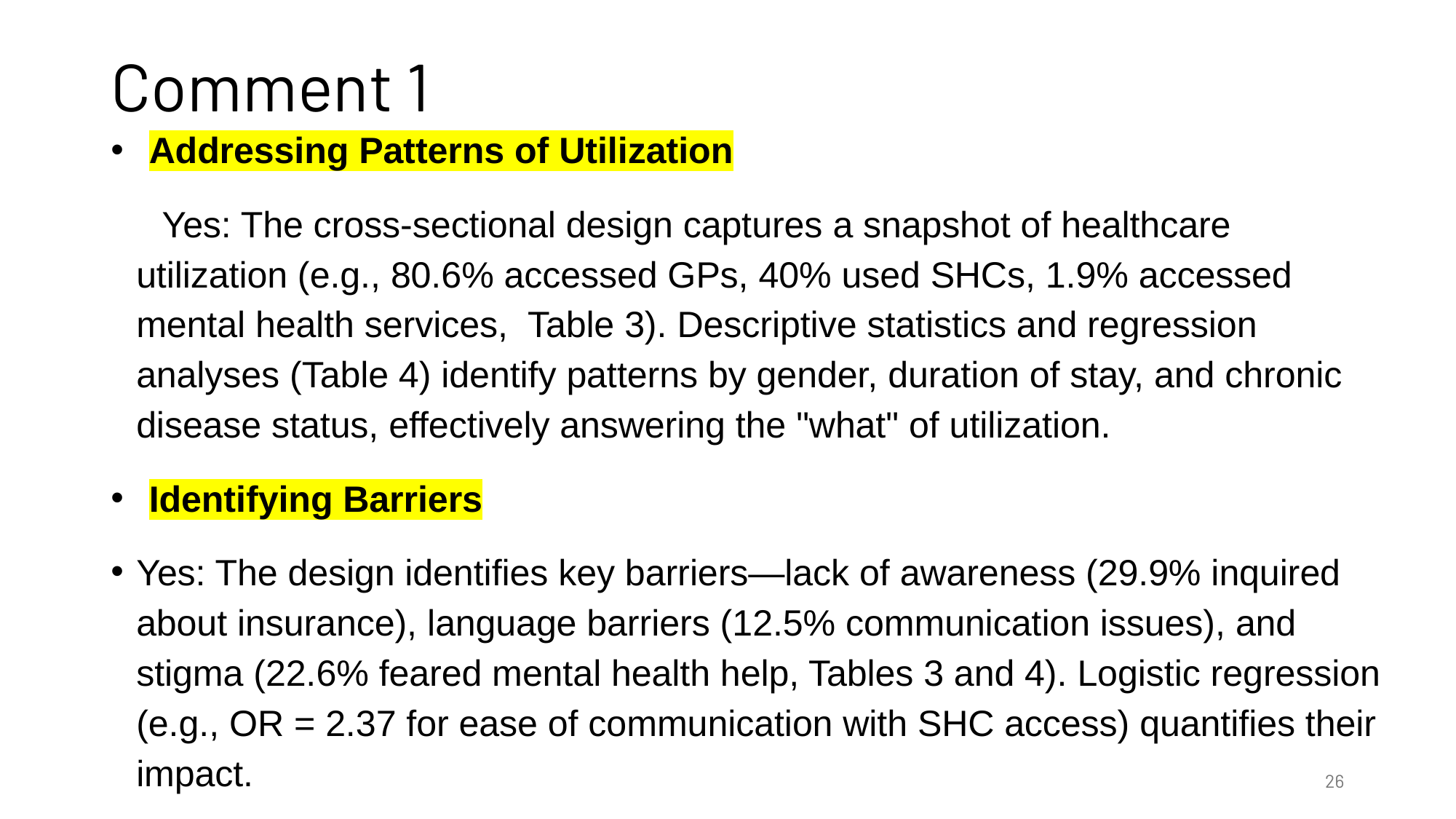

# Comment 1
Addressing Patterns of Utilization
     Yes: The cross-sectional design captures a snapshot of healthcare utilization (e.g., 80.6% accessed GPs, 40% used SHCs, 1.9% accessed mental health services,  Table 3). Descriptive statistics and regression analyses (Table 4) identify patterns by gender, duration of stay, and chronic disease status, effectively answering the "what" of utilization.
Identifying Barriers
Yes: The design identifies key barriers—lack of awareness (29.9% inquired about insurance), language barriers (12.5% communication issues), and stigma (22.6% feared mental health help, Tables 3 and 4). Logistic regression (e.g., OR = 2.37 for ease of communication with SHC access) quantifies their impact.

26